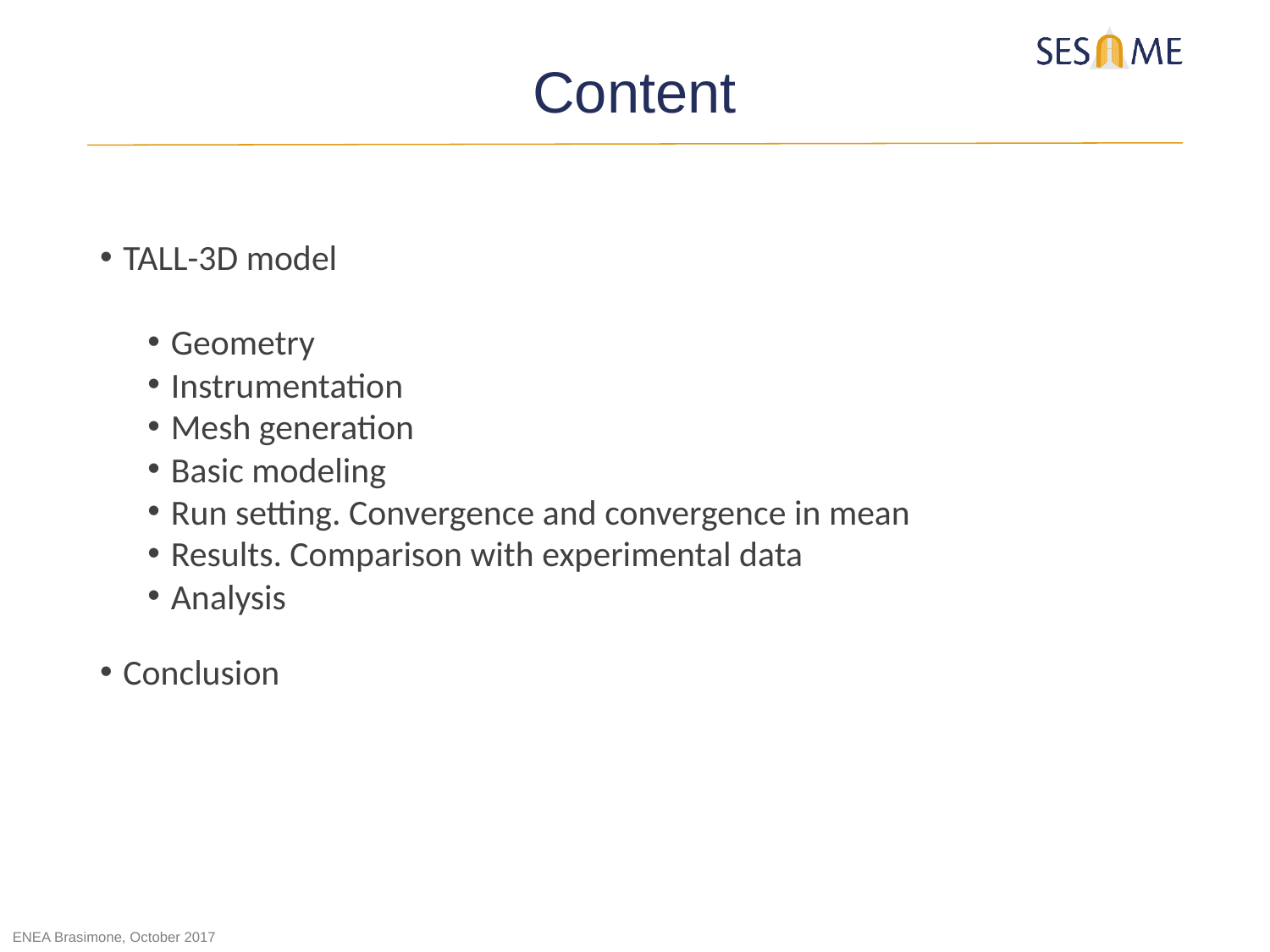

Content

TALL-3D model

Geometry
Instrumentation
Mesh generation
Basic modeling
Run setting. Convergence and convergence in mean
Results. Comparison with experimental data
Analysis

Conclusion

ENEA Brasimone, October 2017